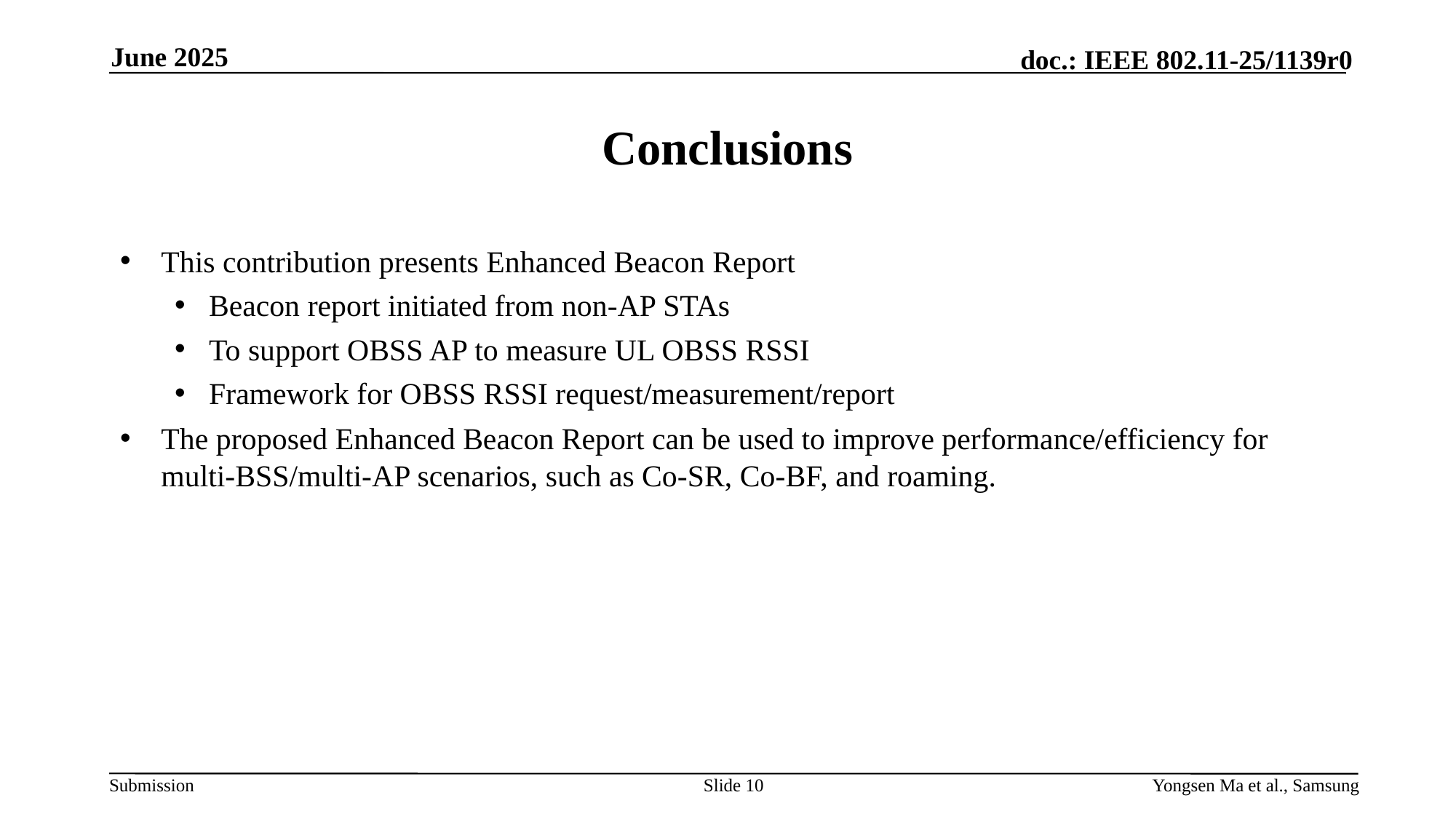

June 2025
# Conclusions
This contribution presents Enhanced Beacon Report
Beacon report initiated from non-AP STAs
To support OBSS AP to measure UL OBSS RSSI
Framework for OBSS RSSI request/measurement/report
The proposed Enhanced Beacon Report can be used to improve performance/efficiency for multi-BSS/multi-AP scenarios, such as Co-SR, Co-BF, and roaming.
Slide 10
Yongsen Ma et al., Samsung